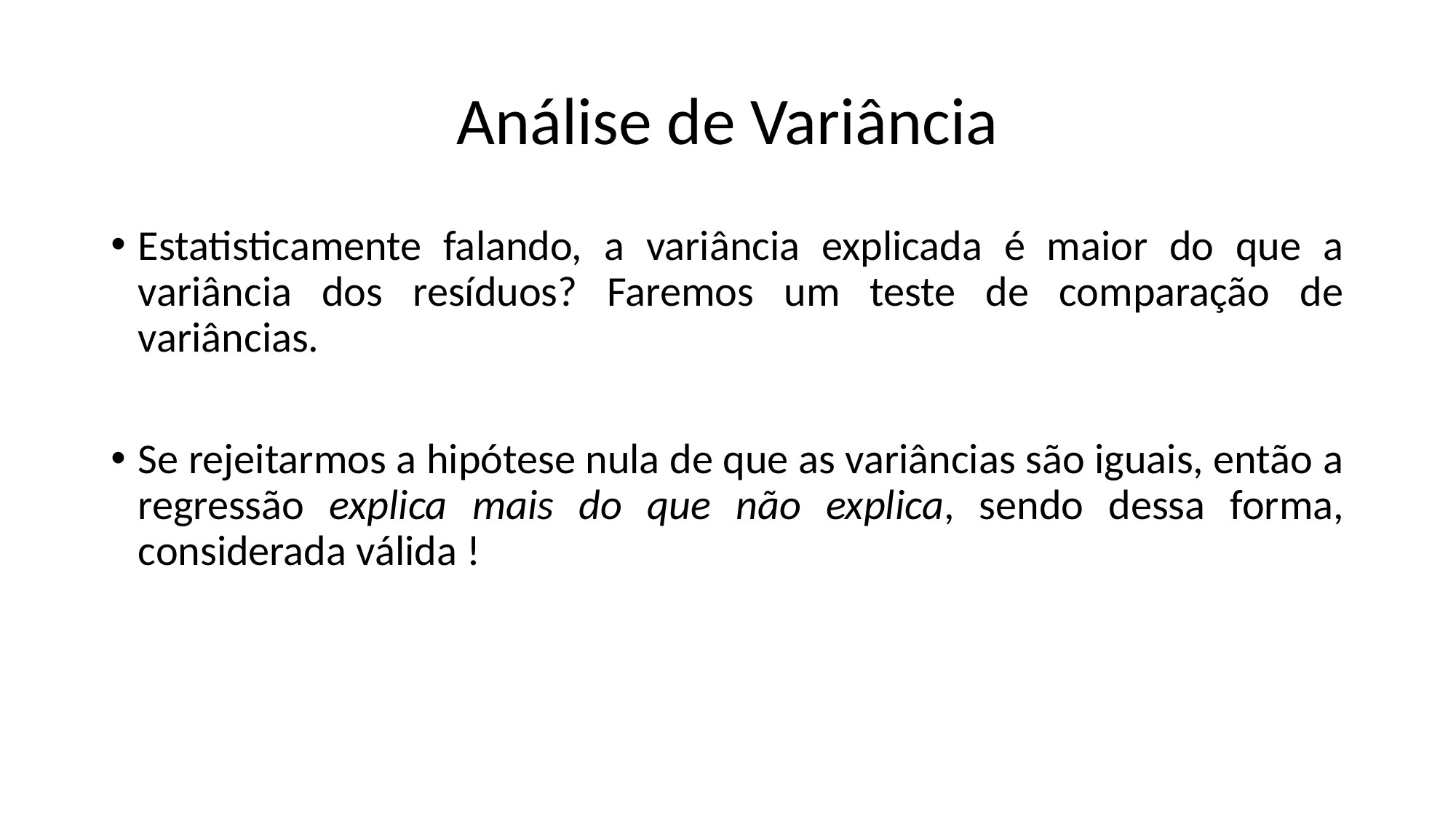

# Análise de Variância
Estatisticamente falando, a variância explicada é maior do que a variância dos resíduos? Faremos um teste de comparação de variâncias.

Se rejeitarmos a hipótese nula de que as variâncias são iguais, então a regressão explica mais do que não explica, sendo dessa forma, considerada válida !